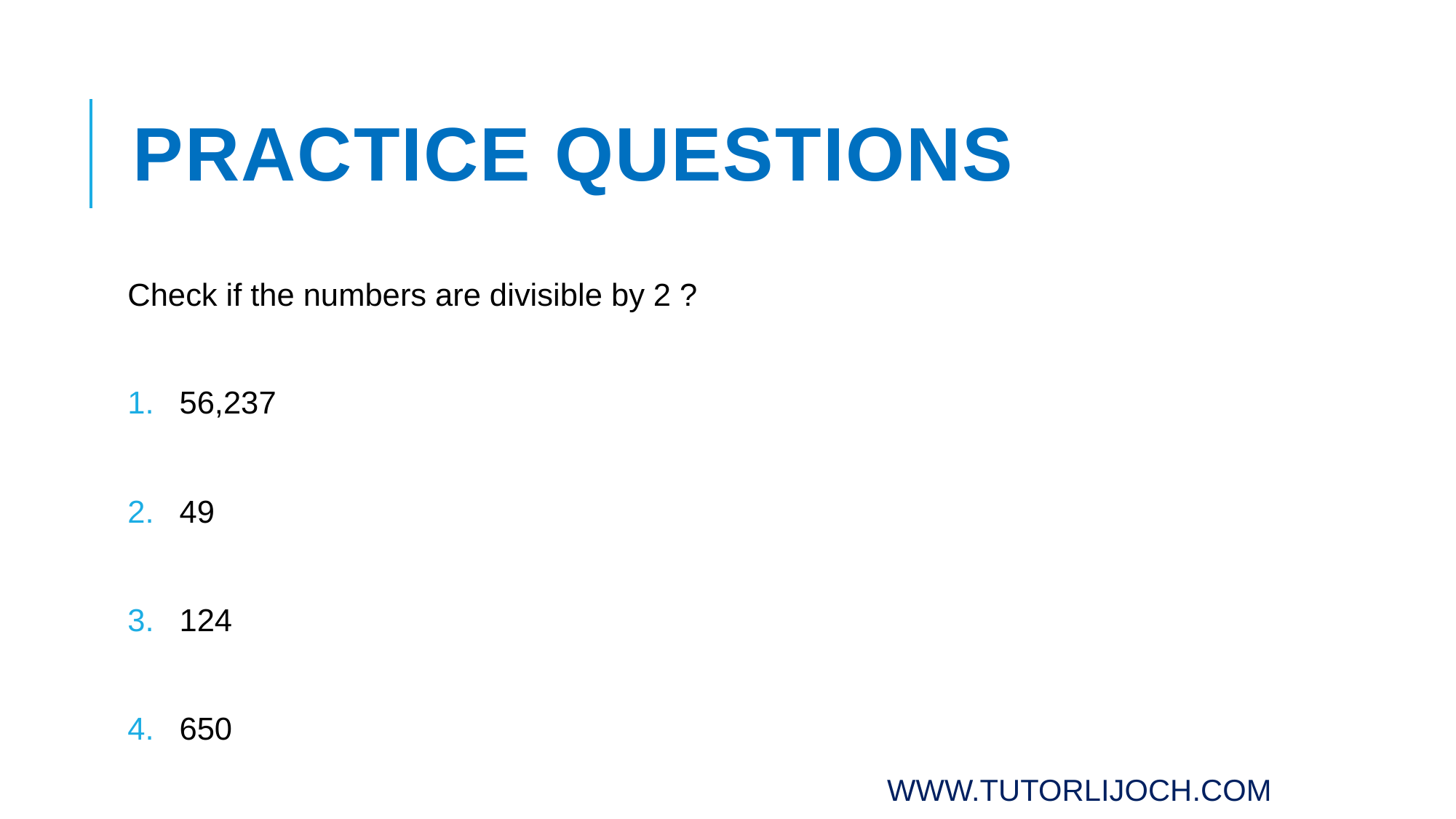

# Practice Questions
Check if the numbers are divisible by 2 ?

56,237

49

124

650
www.tutorlijoch.com